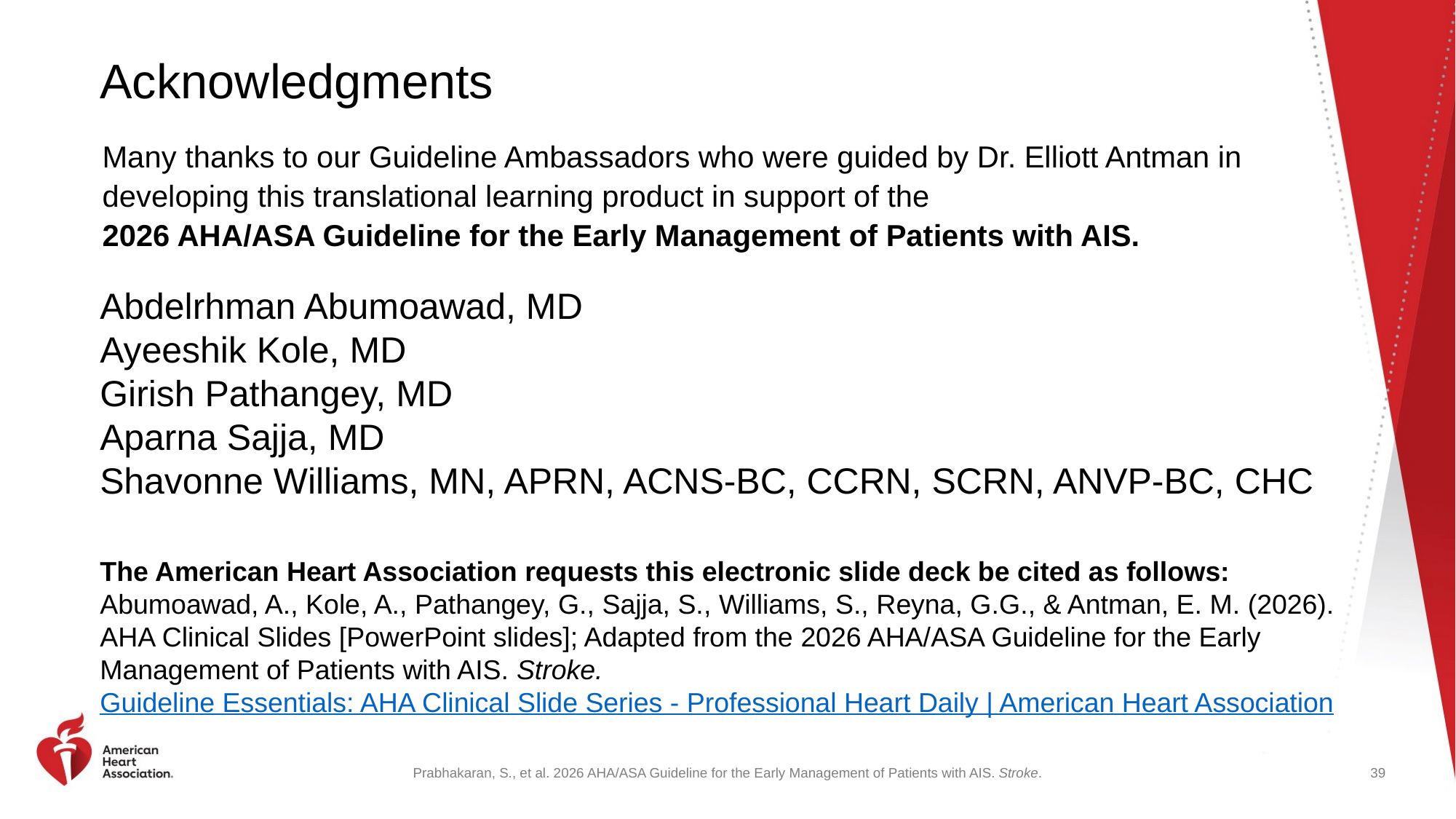

# Acknowledgments
Many thanks to our Guideline Ambassadors who were guided by Dr. Elliott Antman in developing this translational learning product in support of the
2026 AHA/ASA Guideline for the Early Management of Patients with AIS.

Abdelrhman Abumoawad, MD
Ayeeshik Kole, MD
Girish Pathangey, MD
Aparna Sajja, MD
Shavonne Williams, MN, APRN, ACNS-BC, CCRN, SCRN, ANVP-BC, CHC
The American Heart Association requests this electronic slide deck be cited as follows:
Abumoawad, A., Kole, A., Pathangey, G., Sajja, S., Williams, S., Reyna, G.G., & Antman, E. M. (2026). AHA Clinical Slides [PowerPoint slides]; Adapted from the 2026 AHA/ASA Guideline for the Early Management of Patients with AIS. Stroke. Guideline Essentials: AHA Clinical Slide Series - Professional Heart Daily | American Heart Association
39